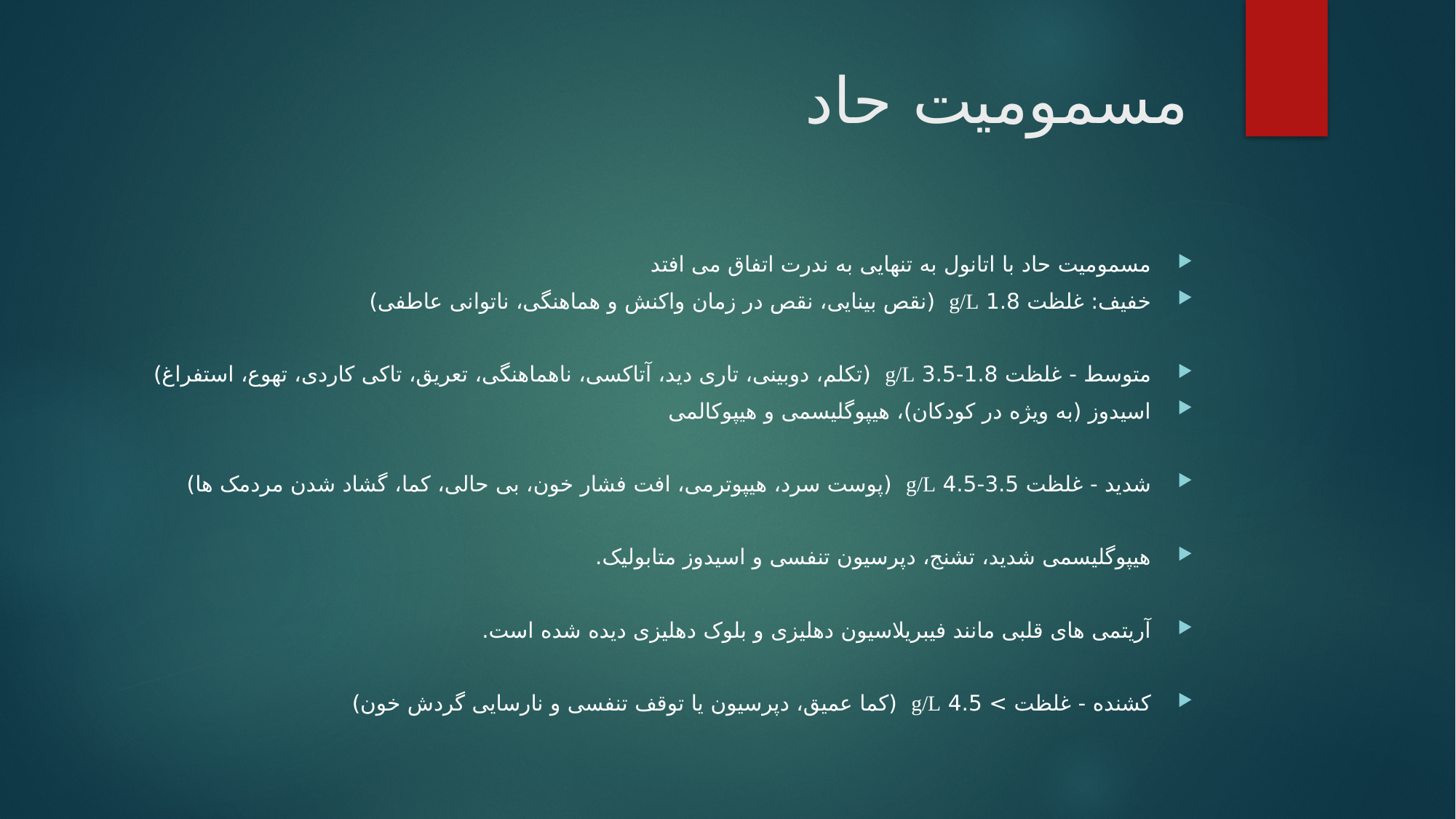

# مسمومیت حاد
مسمومیت حاد با اتانول به تنهایی به ندرت اتفاق می افتد
خفیف: غلظت 1.8 g/L  (نقص بینایی، نقص در زمان واکنش و هماهنگی، ناتوانی عاطفی)

متوسط ​​- غلظت 1.8-3.5 g/L  (تکلم، دوبینی، تاری دید، آتاکسی، ناهماهنگی، تعریق، تاکی کاردی، تهوع، استفراغ)
اسیدوز (به ویژه در کودکان)، هیپوگلیسمی و هیپوکالمی

شدید - غلظت 3.5-4.5 g/L  (پوست سرد، هیپوترمی، افت فشار خون، بی حالی، کما، گشاد شدن مردمک ها)

هیپوگلیسمی شدید، تشنج، دپرسیون تنفسی و اسیدوز متابولیک.

آریتمی های قلبی مانند فیبریلاسیون دهلیزی و بلوک دهلیزی دیده شده است.

کشنده - غلظت > 4.5 g/L  (کما عمیق، دپرسیون یا توقف تنفسی و نارسایی گردش خون)